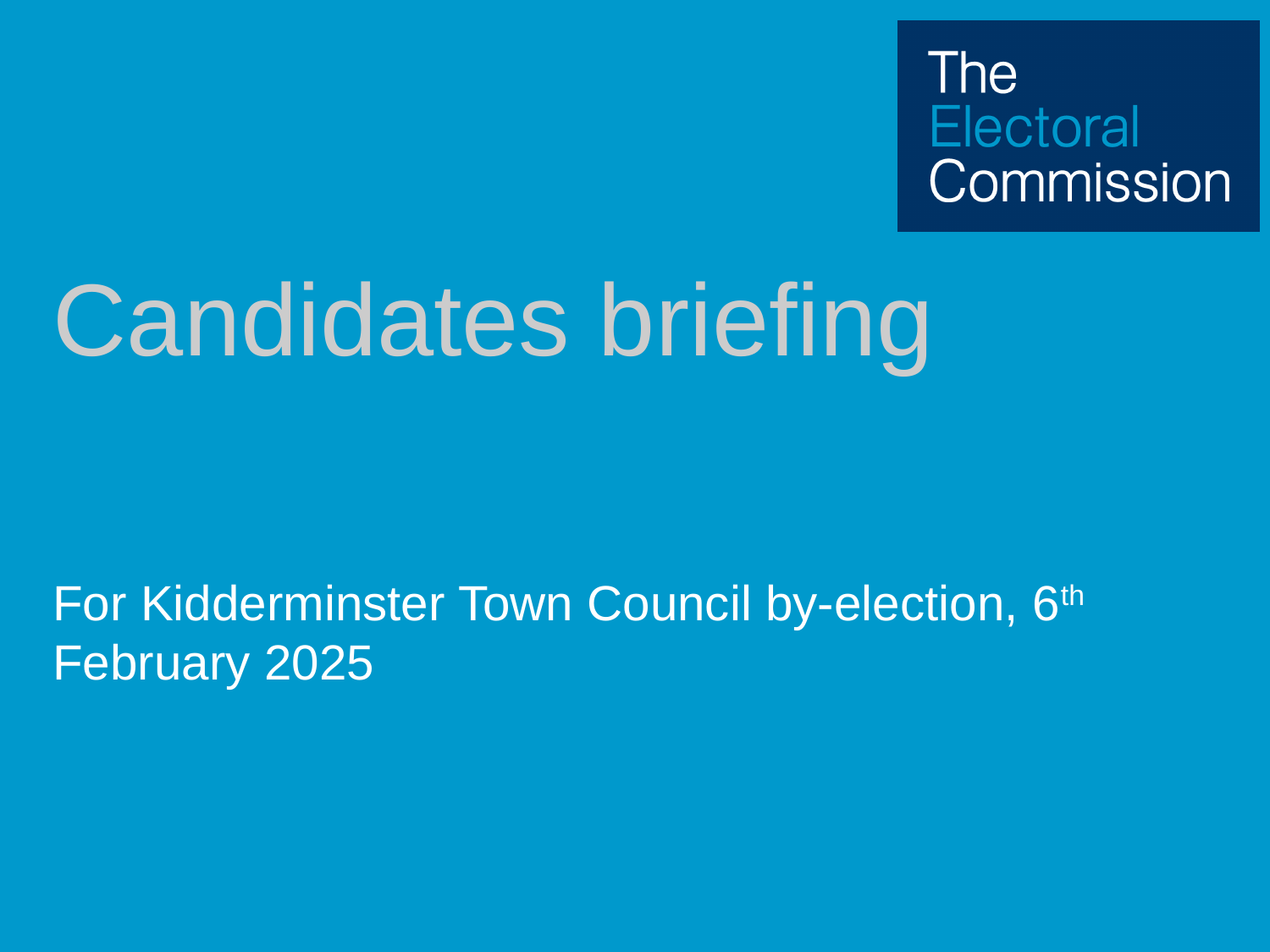

# Candidates briefing
For Kidderminster Town Council by-election, 6th February 2025